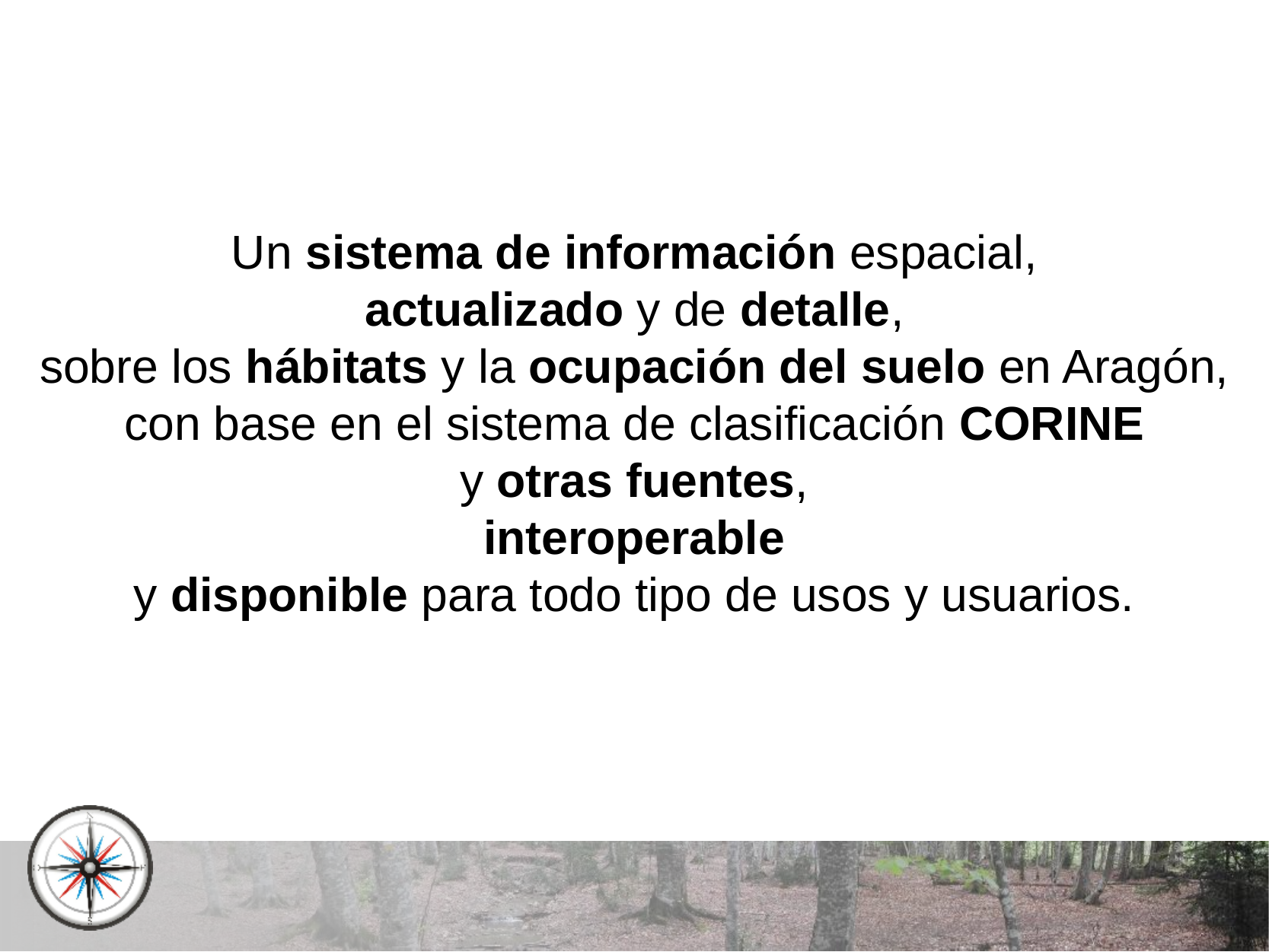

Un sistema de información espacial,
actualizado y de detalle,
sobre los hábitats y la ocupación del suelo en Aragón, con base en el sistema de clasificación CORINE
y otras fuentes,
interoperable
y disponible para todo tipo de usos y usuarios.